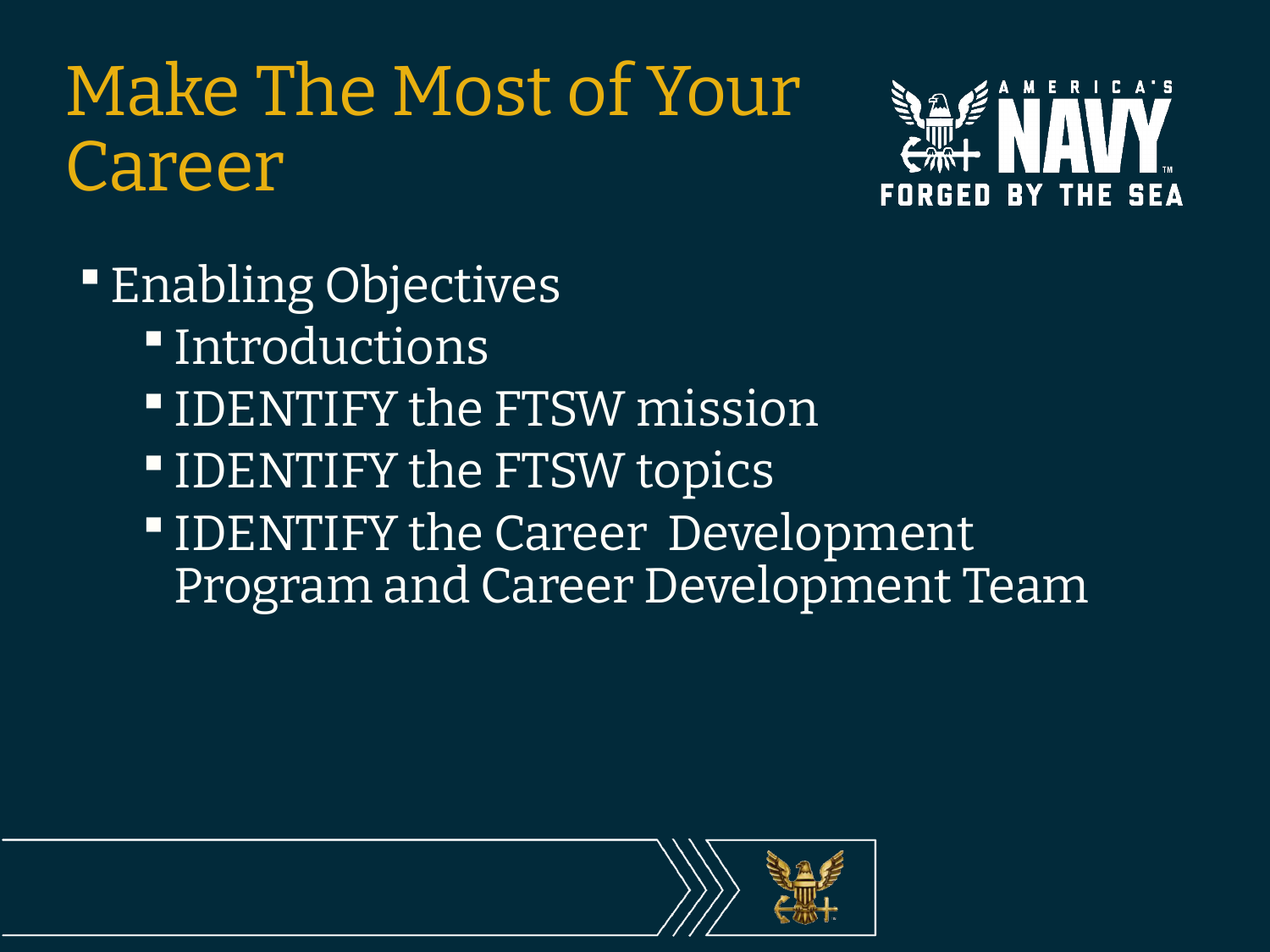

# Make The Most of Your Career
Enabling Objectives
Introductions
IDENTIFY the FTSW mission
IDENTIFY the FTSW topics
IDENTIFY the Career  Development Program and Career Development Team